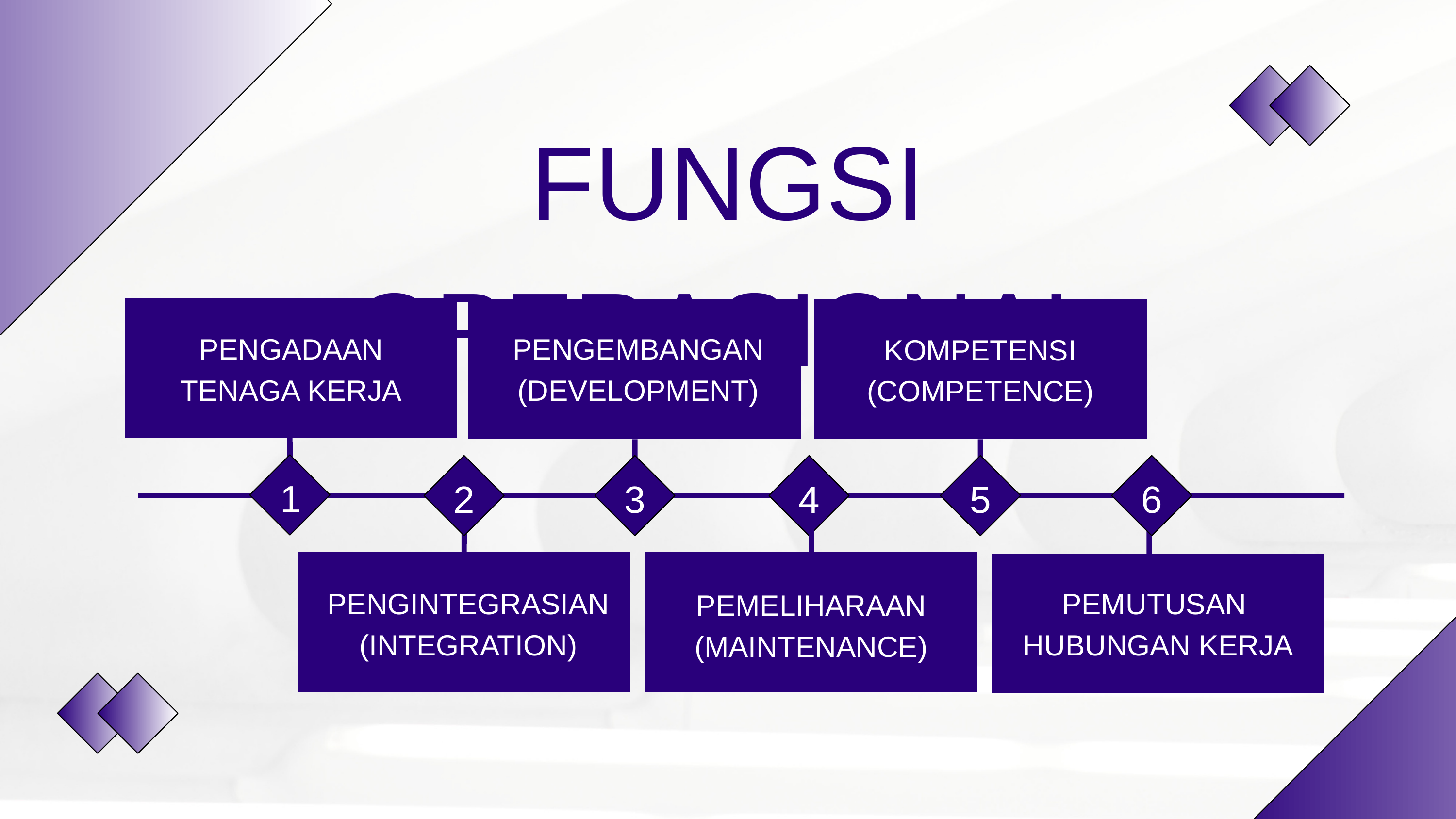

FUNGSI OPERASIONAL

PENGADAAN
TENAGA KERJA
PENGEMBANGAN
(DEVELOPMENT)

KOMPETENSI
(COMPETENCE)

1
2
3
4
5
6

PENGINTEGRASIAN
(INTEGRATION)
PEMUTUSAN
HUBUNGAN KERJA
PEMELIHARAAN
(MAINTENANCE)